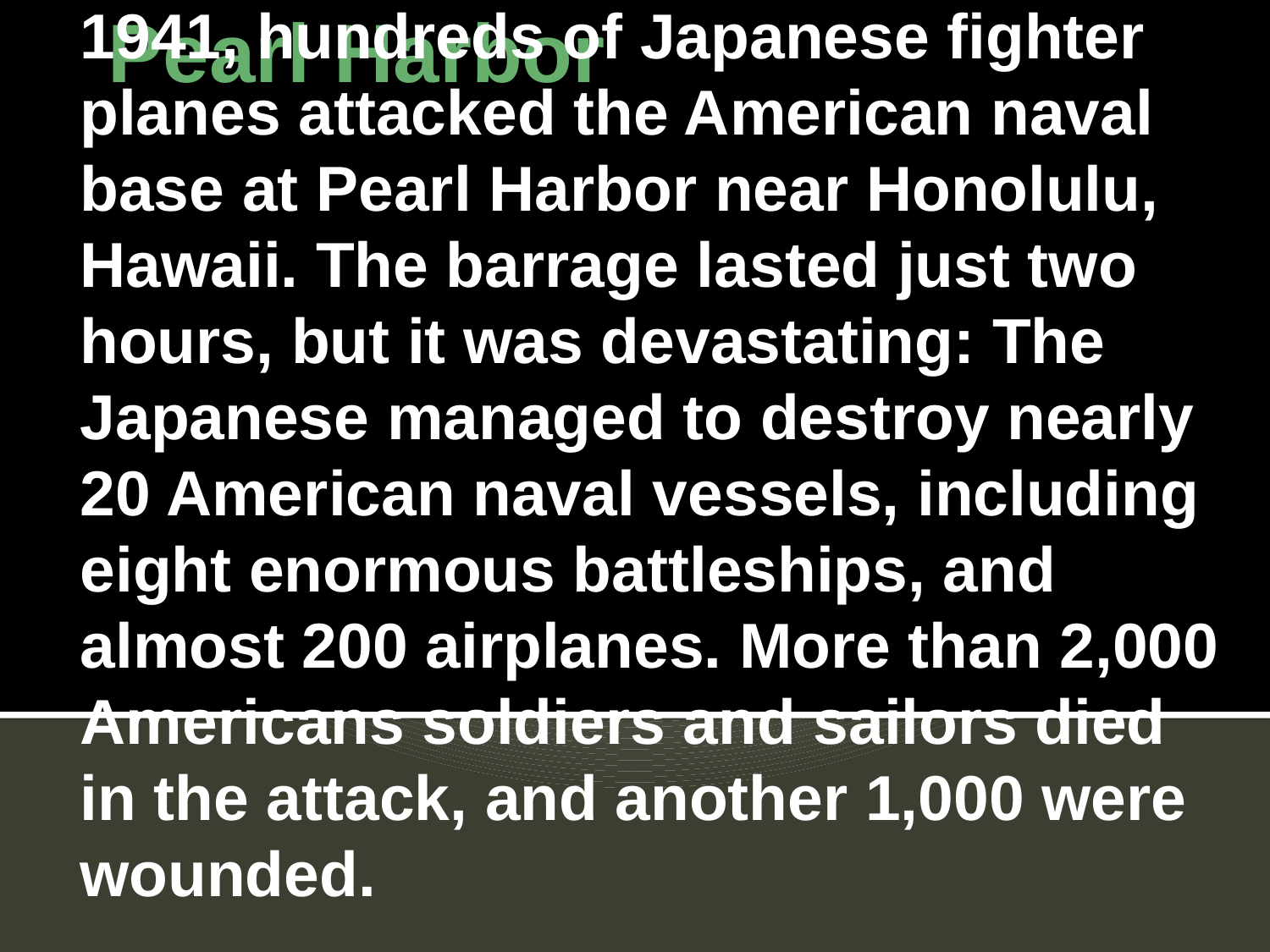

# Pearl Harbor
Just before 8 a.m. on December 7, 1941, hundreds of Japanese fighter planes attacked the American naval base at Pearl Harbor near Honolulu, Hawaii. The barrage lasted just two hours, but it was devastating: The Japanese managed to destroy nearly 20 American naval vessels, including eight enormous battleships, and almost 200 airplanes. More than 2,000 Americans soldiers and sailors died in the attack, and another 1,000 were wounded.